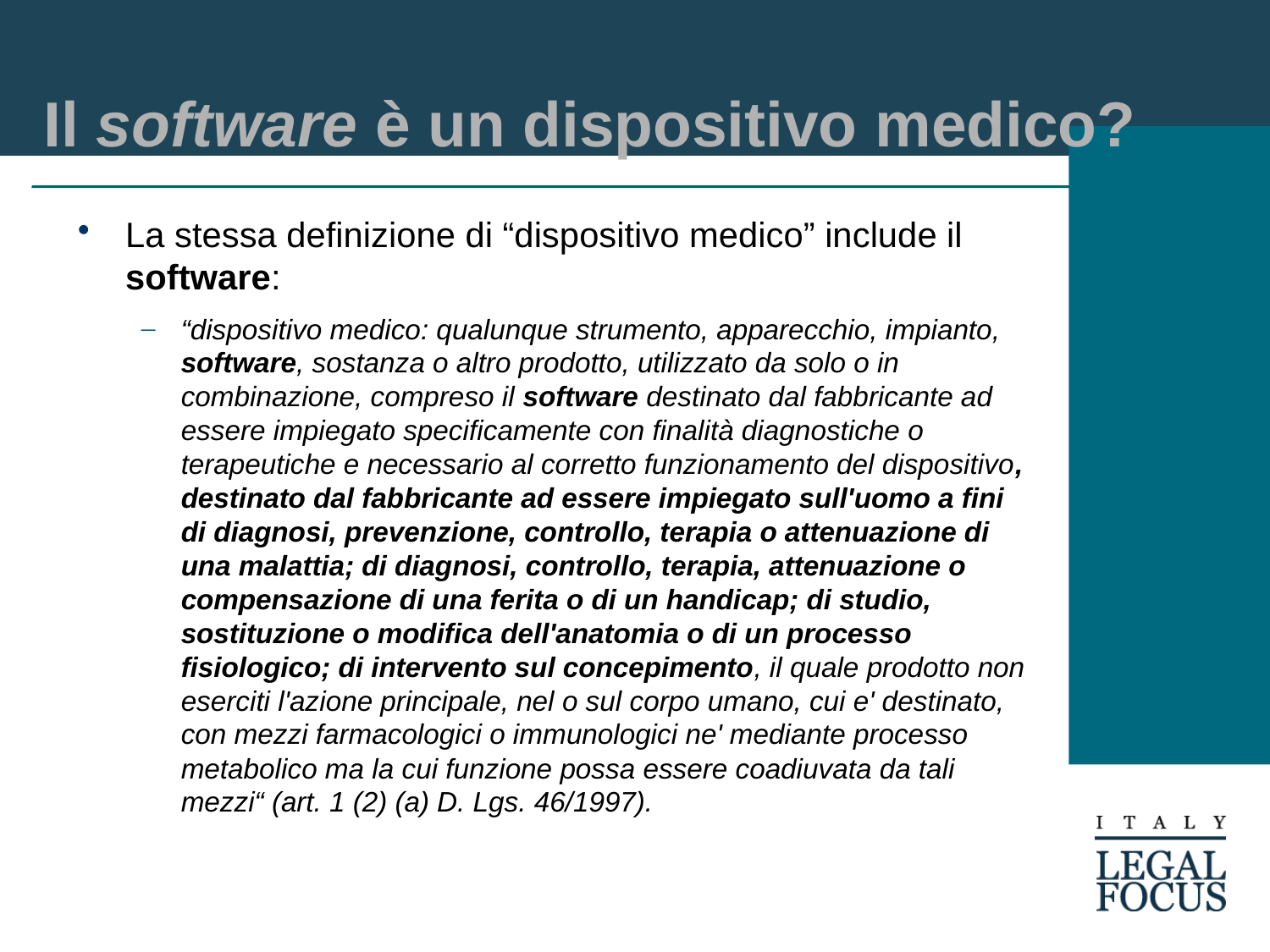

# Il software è un dispositivo medico?
La stessa definizione di “dispositivo medico” include il software:
“dispositivo medico: qualunque strumento, apparecchio, impianto, software, sostanza o altro prodotto, utilizzato da solo o in combinazione, compreso il software destinato dal fabbricante ad essere impiegato specificamente con finalità diagnostiche o terapeutiche e necessario al corretto funzionamento del dispositivo, destinato dal fabbricante ad essere impiegato sull'uomo a fini di diagnosi, prevenzione, controllo, terapia o attenuazione di una malattia; di diagnosi, controllo, terapia, attenuazione o compensazione di una ferita o di un handicap; di studio, sostituzione o modifica dell'anatomia o di un processo fisiologico; di intervento sul concepimento, il quale prodotto non eserciti l'azione principale, nel o sul corpo umano, cui e' destinato, con mezzi farmacologici o immunologici ne' mediante processo metabolico ma la cui funzione possa essere coadiuvata da tali mezzi“ (art. 1 (2) (a) D. Lgs. 46/1997).